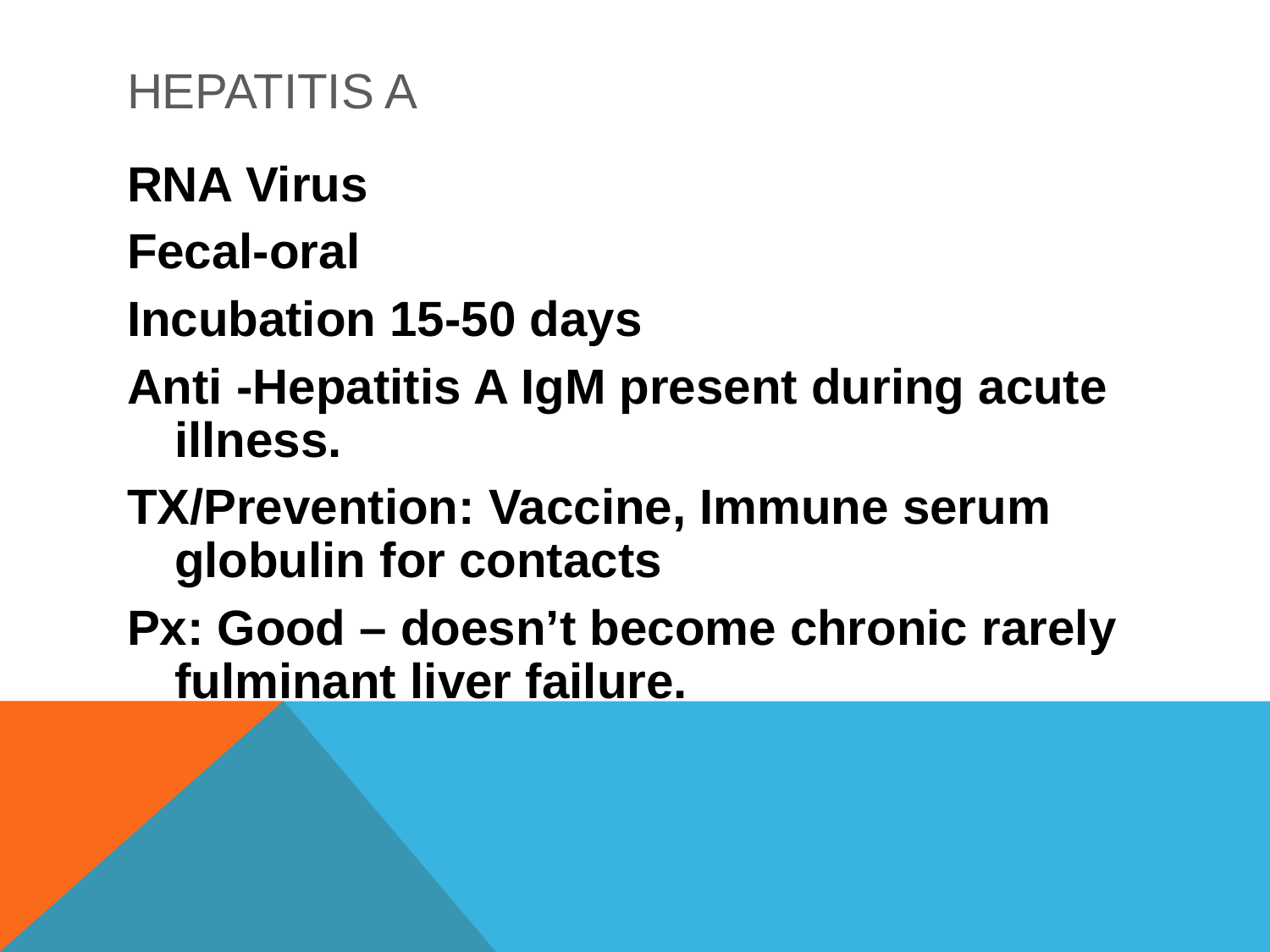

# HEPATITIS A
RNA Virus
Fecal-oral
Incubation 15-50 days
Anti -Hepatitis A IgM present during acute illness.
TX/Prevention: Vaccine, Immune serum globulin for contacts
Px: Good – doesn’t become chronic rarely fulminant liver failure.